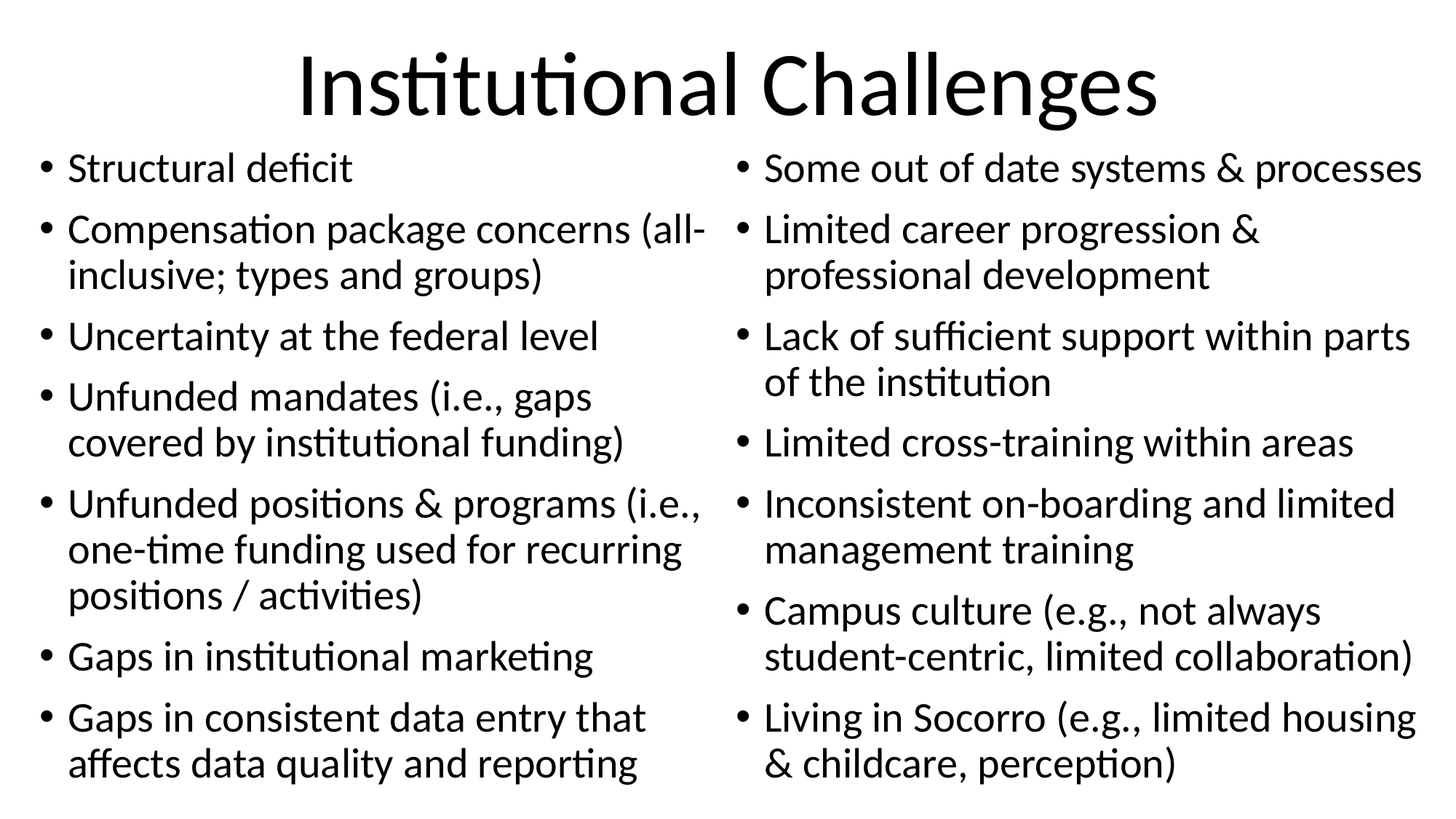

# Institutional Challenges
Structural deficit
Compensation package concerns (all-inclusive; types and groups)
Uncertainty at the federal level
Unfunded mandates (i.e., gaps covered by institutional funding)
Unfunded positions & programs (i.e., one-time funding used for recurring positions / activities)
Gaps in institutional marketing
Gaps in consistent data entry that affects data quality and reporting
Some out of date systems & processes
Limited career progression & professional development
Lack of sufficient support within parts of the institution
Limited cross-training within areas
Inconsistent on-boarding and limited management training
Campus culture (e.g., not always student-centric, limited collaboration)
Living in Socorro (e.g., limited housing & childcare, perception)